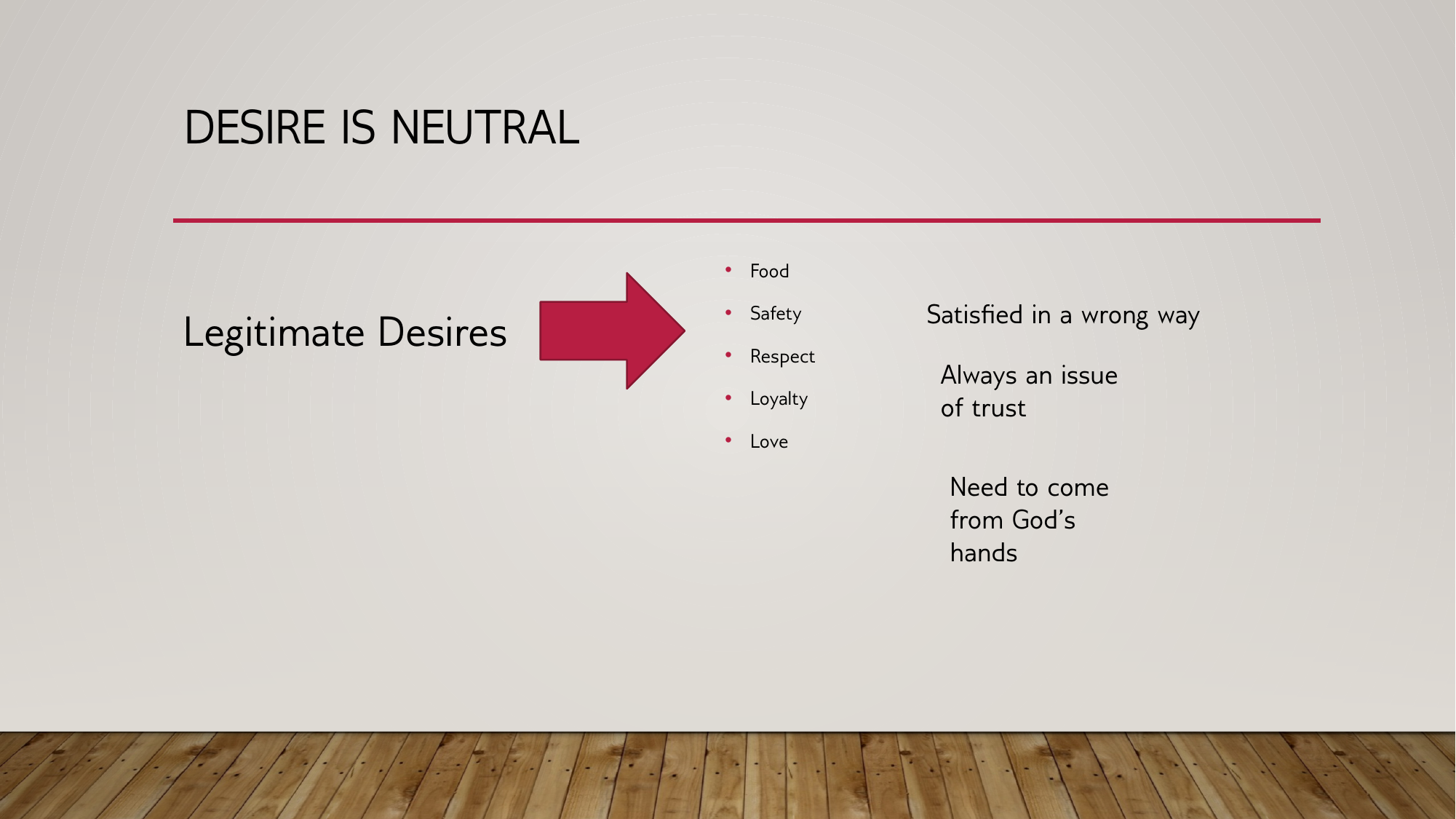

# Desire is neutral
Food
Safety
Respect
Loyalty
Love

Satisfied in a wrong way
Legitimate Desires

Always an issue of trust
Need to come from God’s hands